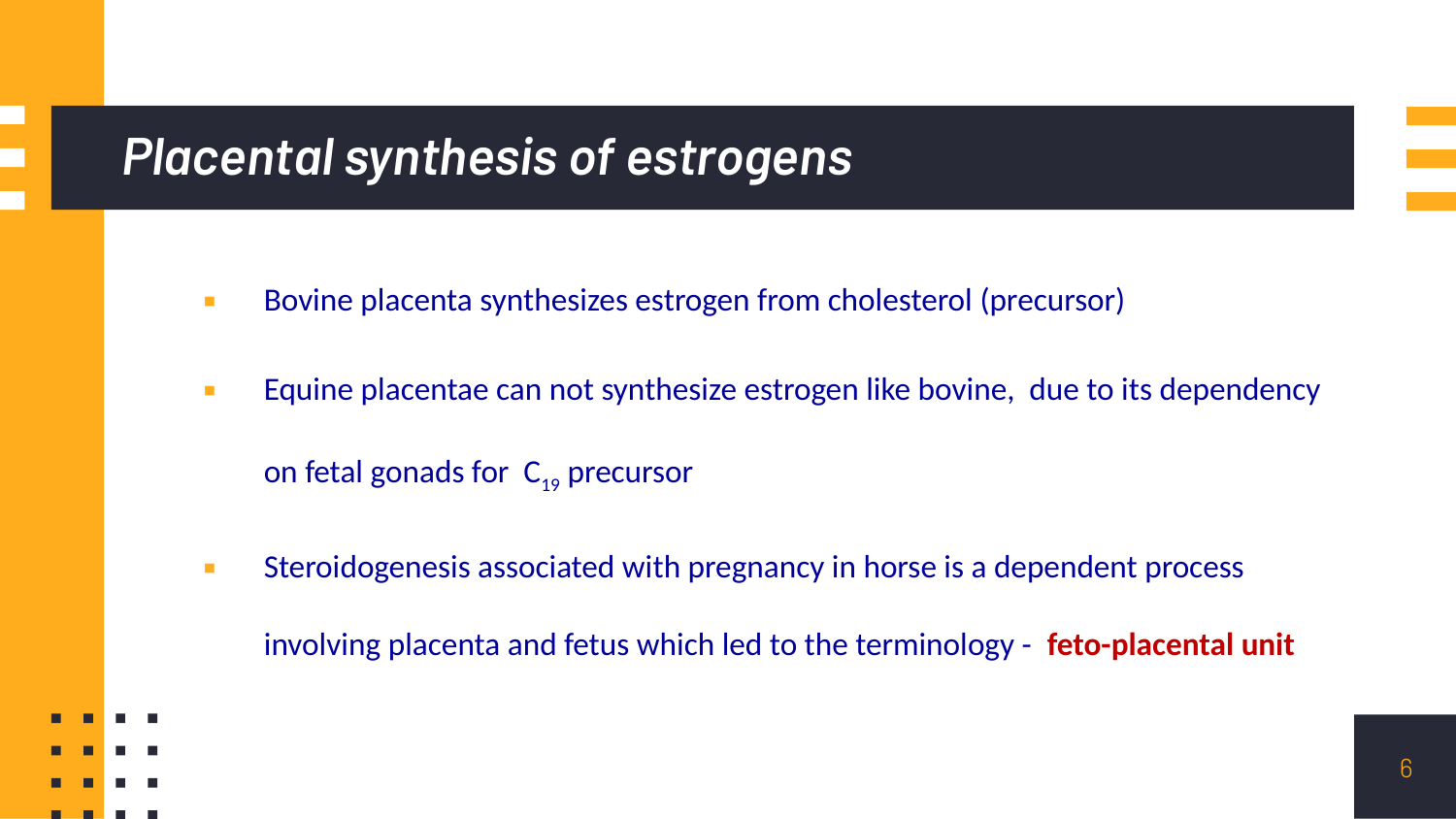

# Placental synthesis of estrogens
Bovine placenta synthesizes estrogen from cholesterol (precursor)
Equine placentae can not synthesize estrogen like bovine,  due to its dependency on fetal gonads for  C19 precursor
Steroidogenesis associated with pregnancy in horse is a dependent process involving placenta and fetus which led to the terminology -  feto-placental unit

6